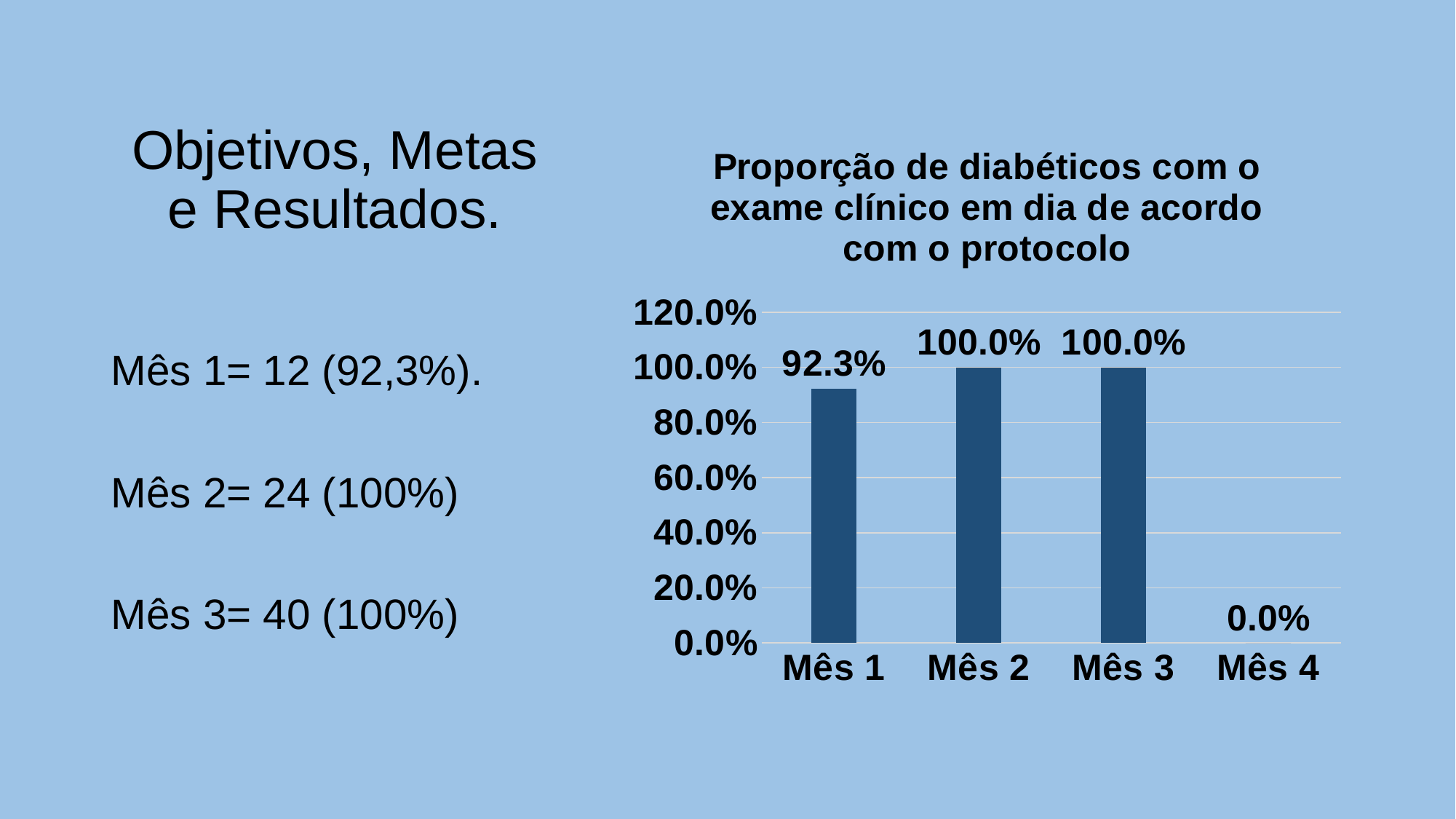

# Objetivos, Metas e Resultados.

### Chart:

| Category | Proporção de diabéticos com o exame clínico em dia de acordo com o protocolo |
|---|---|
| Mês 1 | 0.9230769230769231 |
| Mês 2 | 1.0 |
| Mês 3 | 1.0 |
| Mês 4 | 0.0 |
Mês 1= 12 (92,3%).

Mês 2= 24 (100%)

Mês 3= 40 (100%)